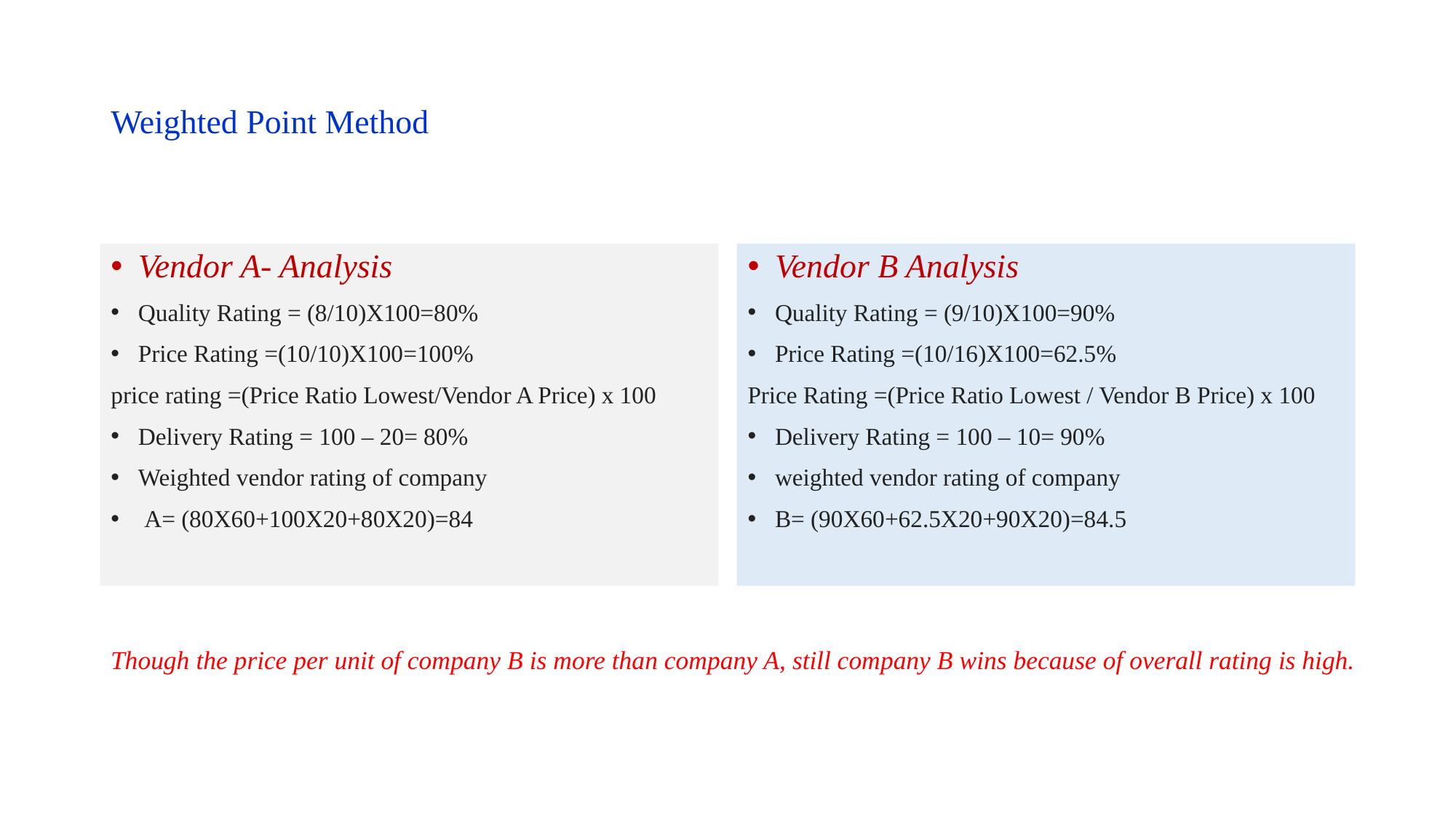

# Weighted Point Method
Vendor A- Analysis
Quality Rating = (8/10)X100=80%
Price Rating =(10/10)X100=100%
price rating =(Price Ratio Lowest/Vendor A Price) x 100
Delivery Rating = 100 – 20= 80%
Weighted vendor rating of company
 A= (80X60+100X20+80X20)=84

Vendor B Analysis
Quality Rating = (9/10)X100=90%
Price Rating =(10/16)X100=62.5%
Price Rating =(Price Ratio Lowest / Vendor B Price) x 100
Delivery Rating = 100 – 10= 90%
weighted vendor rating of company
B= (90X60+62.5X20+90X20)=84.5

Though the price per unit of company B is more than company A, still company B wins because of overall rating is high.